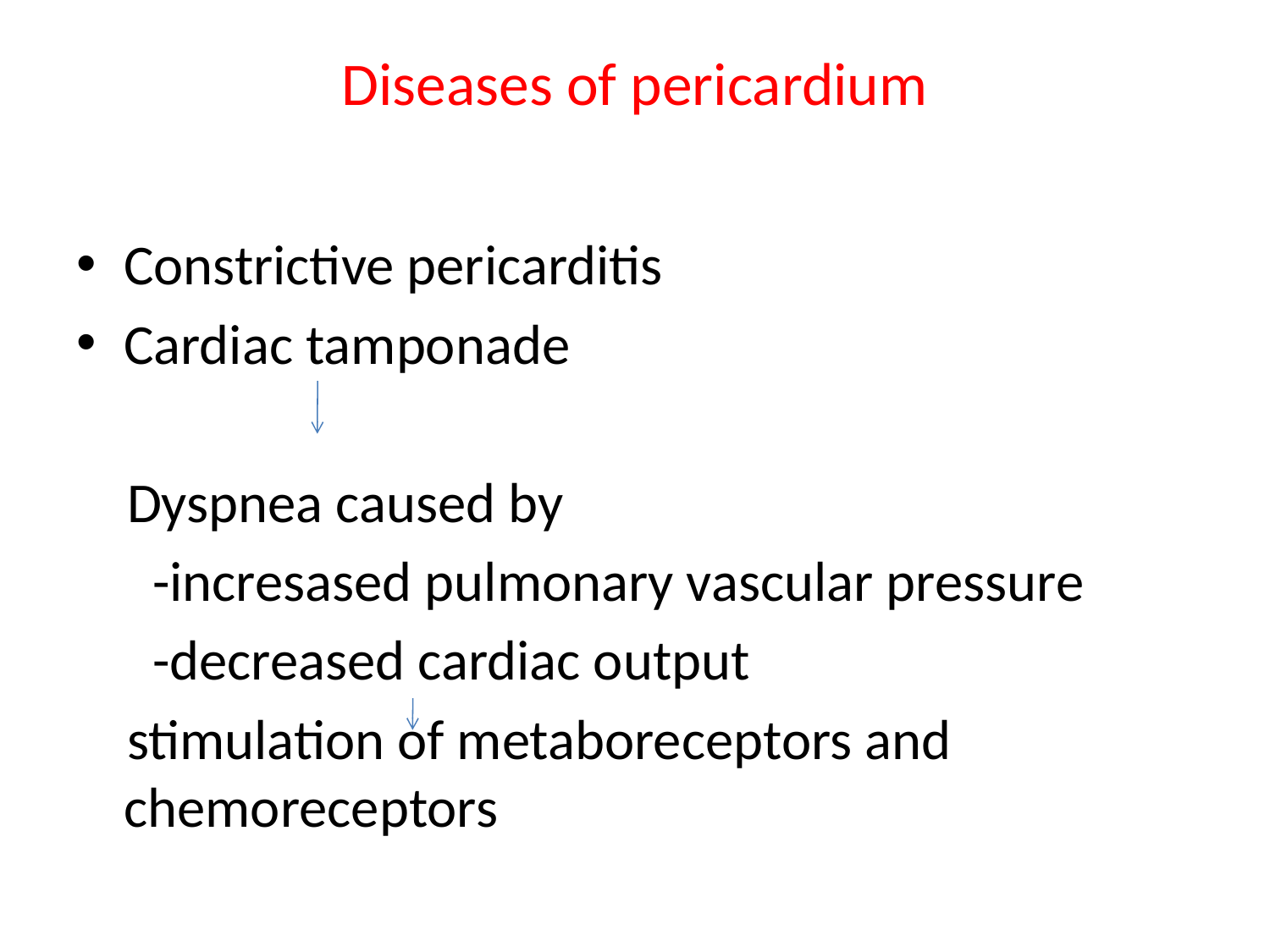

# Diseases of pericardium
Constrictive pericarditis
Cardiac tamponade

    Dyspnea caused by
      -incresased pulmonary vascular pressure
      -decreased cardiac output
    stimulation of metaboreceptors and             chemoreceptors